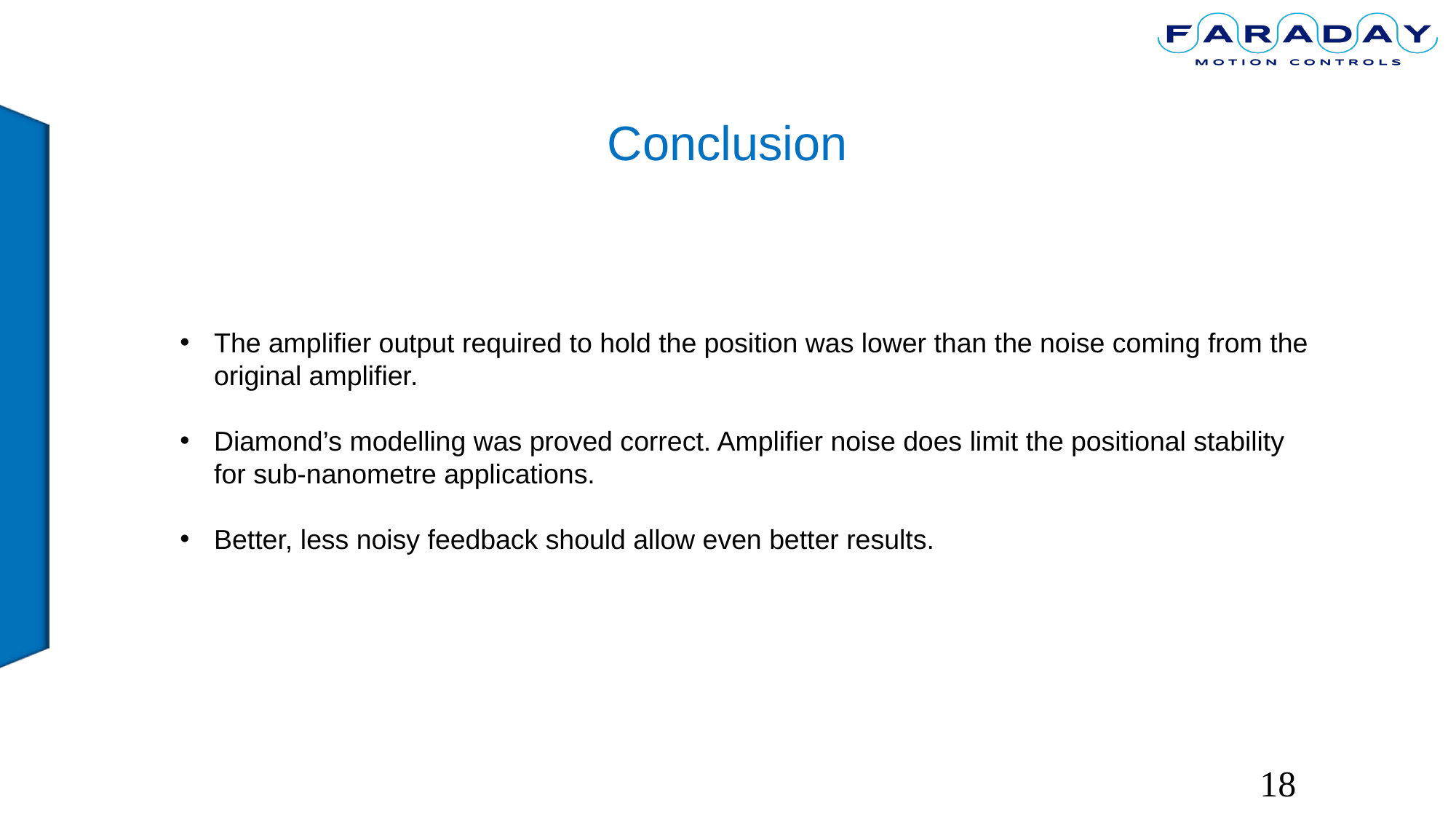

# Conclusion
The amplifier output required to hold the position was lower than the noise coming from the original amplifier.

Diamond’s modelling was proved correct. Amplifier noise does limit the positional stability for sub-nanometre applications.

Better, less noisy feedback should allow even better results.